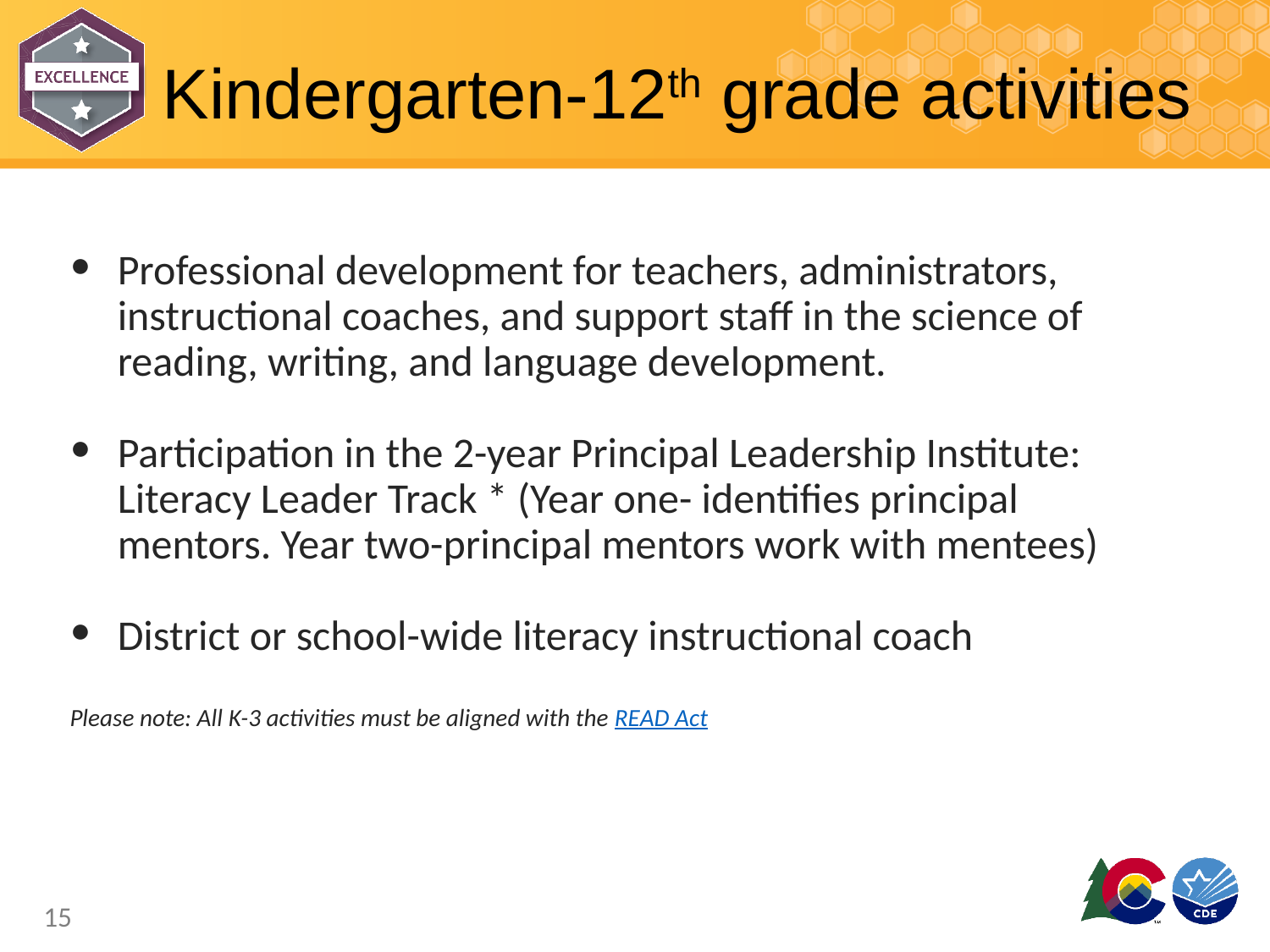

# Kindergarten-12th grade activities
Professional development for teachers, administrators, instructional coaches, and support staff in the science of reading, writing, and language development.

Participation in the 2-year Principal Leadership Institute: Literacy Leader Track * (Year one- identifies principal mentors. Year two-principal mentors work with mentees)

District or school-wide literacy instructional coach

Please note: All K-3 activities must be aligned with the READ Act

15